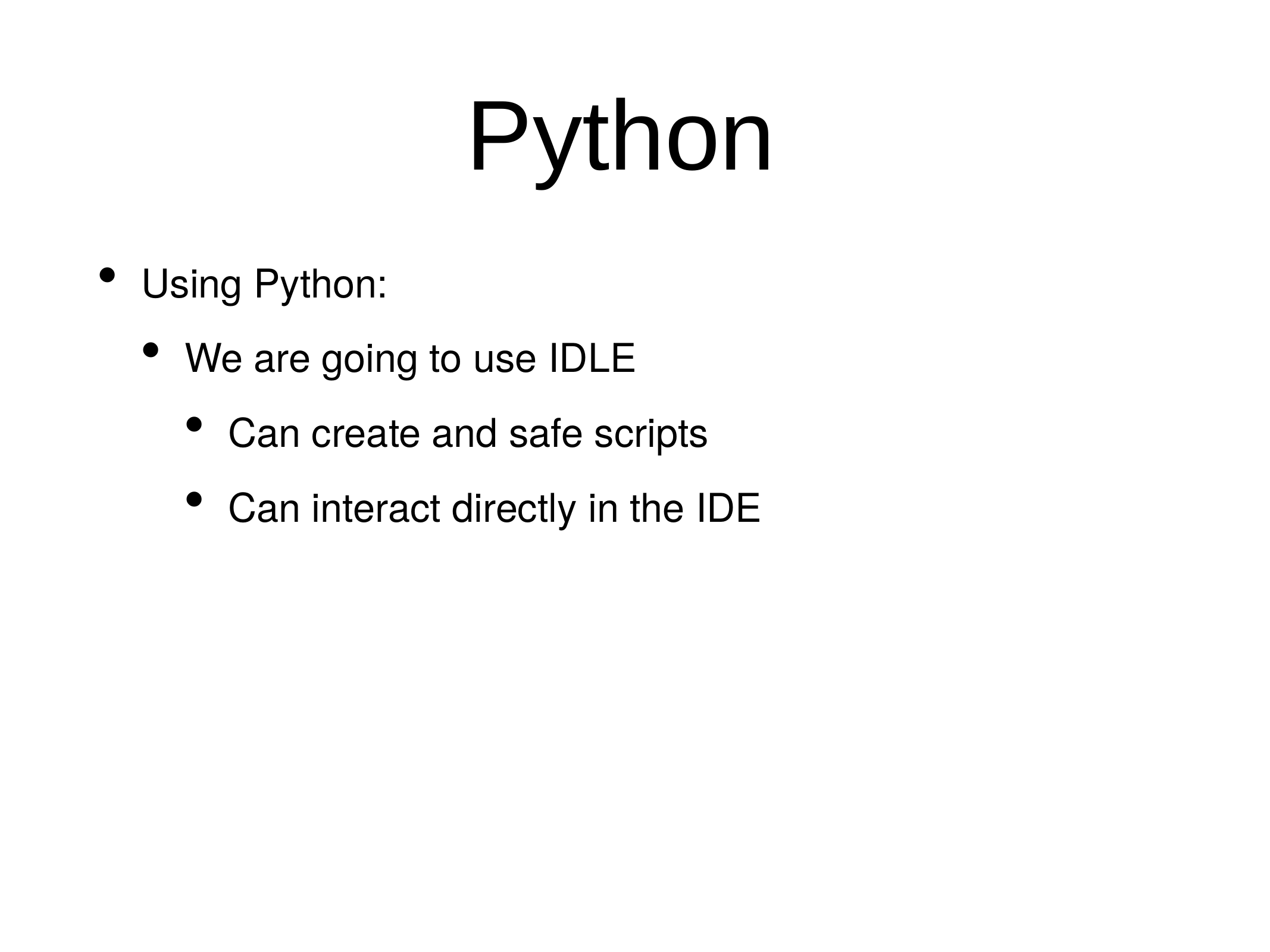

# Python
Using Python:
We are going to use IDLE
Can create and safe scripts
Can interact directly in the IDE